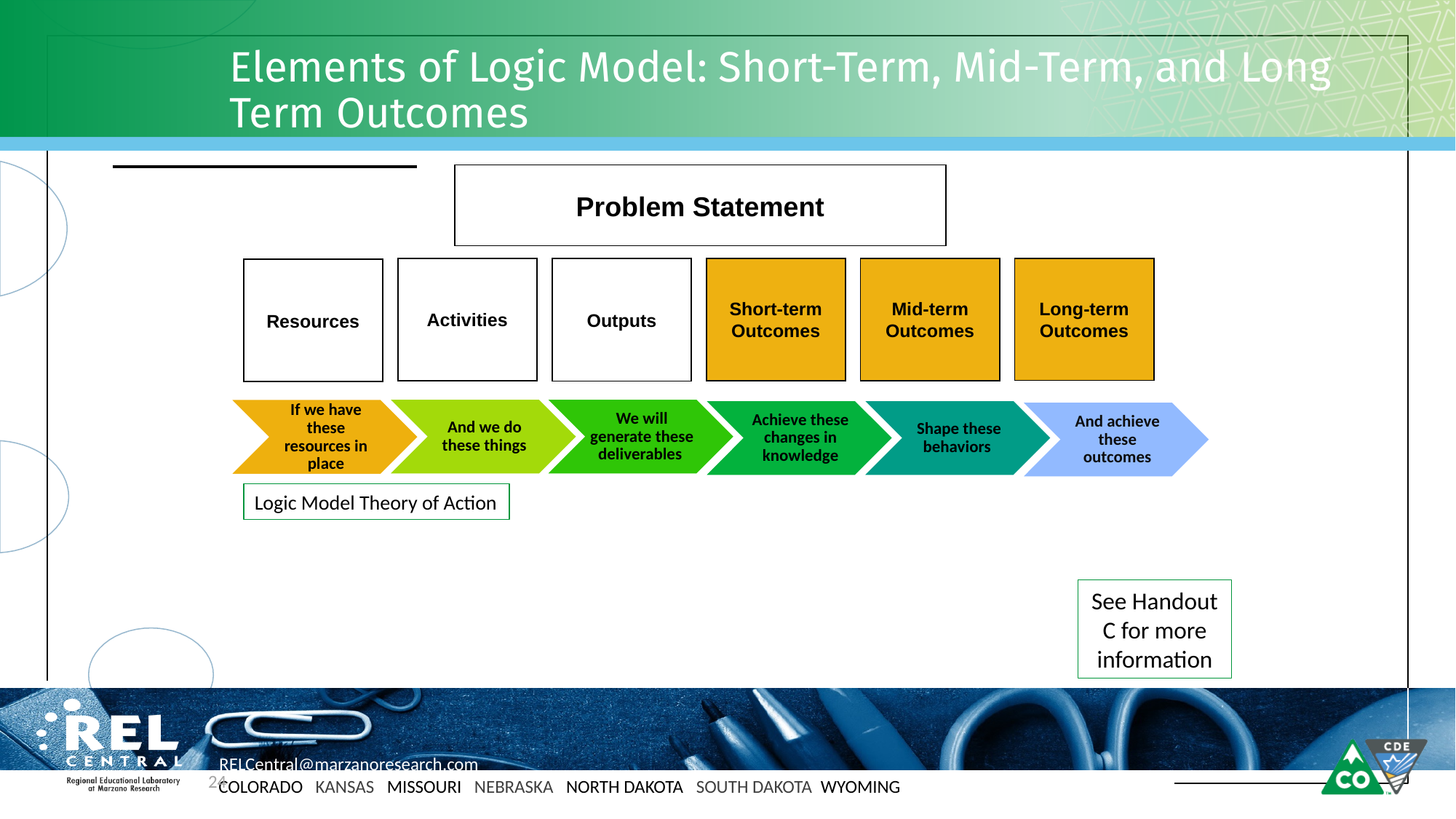

# Elements of Logic Model: Short-Term, Mid-Term, and Long Term Outcomes
Problem Statement
Outputs
Mid-term Outcomes
Activities
Long-term Outcomes
Short-term Outcomes
Resources
And we do these things
We will generate these deliverables
If we have these resources in place
Achieve these changes in knowledge
Shape these behaviors
And achieve these outcomes
Logic Model Theory of Action
See Handout C for more information
24